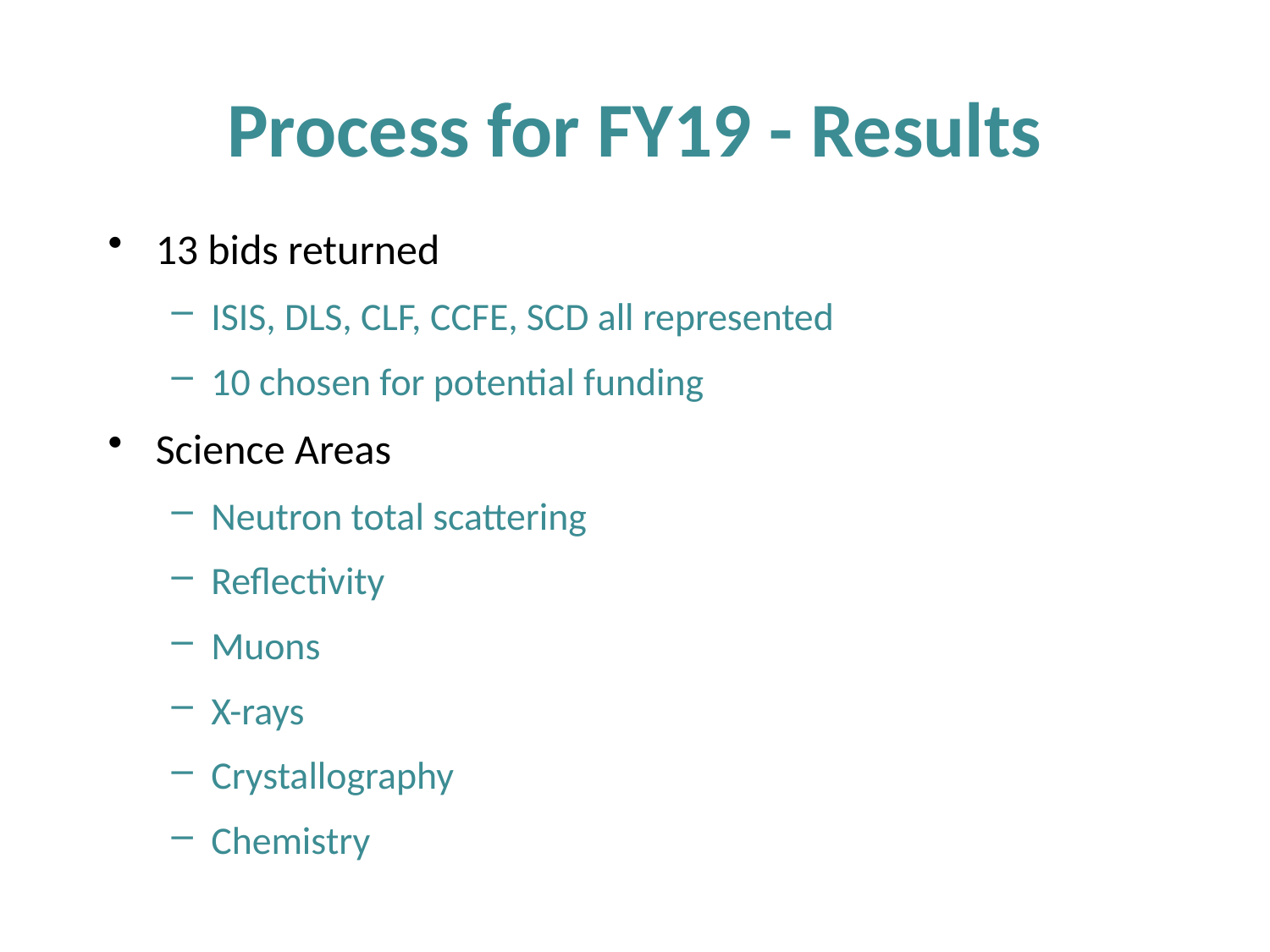

# Process for FY19 - Results
13 bids returned
ISIS, DLS, CLF, CCFE, SCD all represented
10 chosen for potential funding
Science Areas
Neutron total scattering
Reflectivity
Muons
X-rays
Crystallography
Chemistry